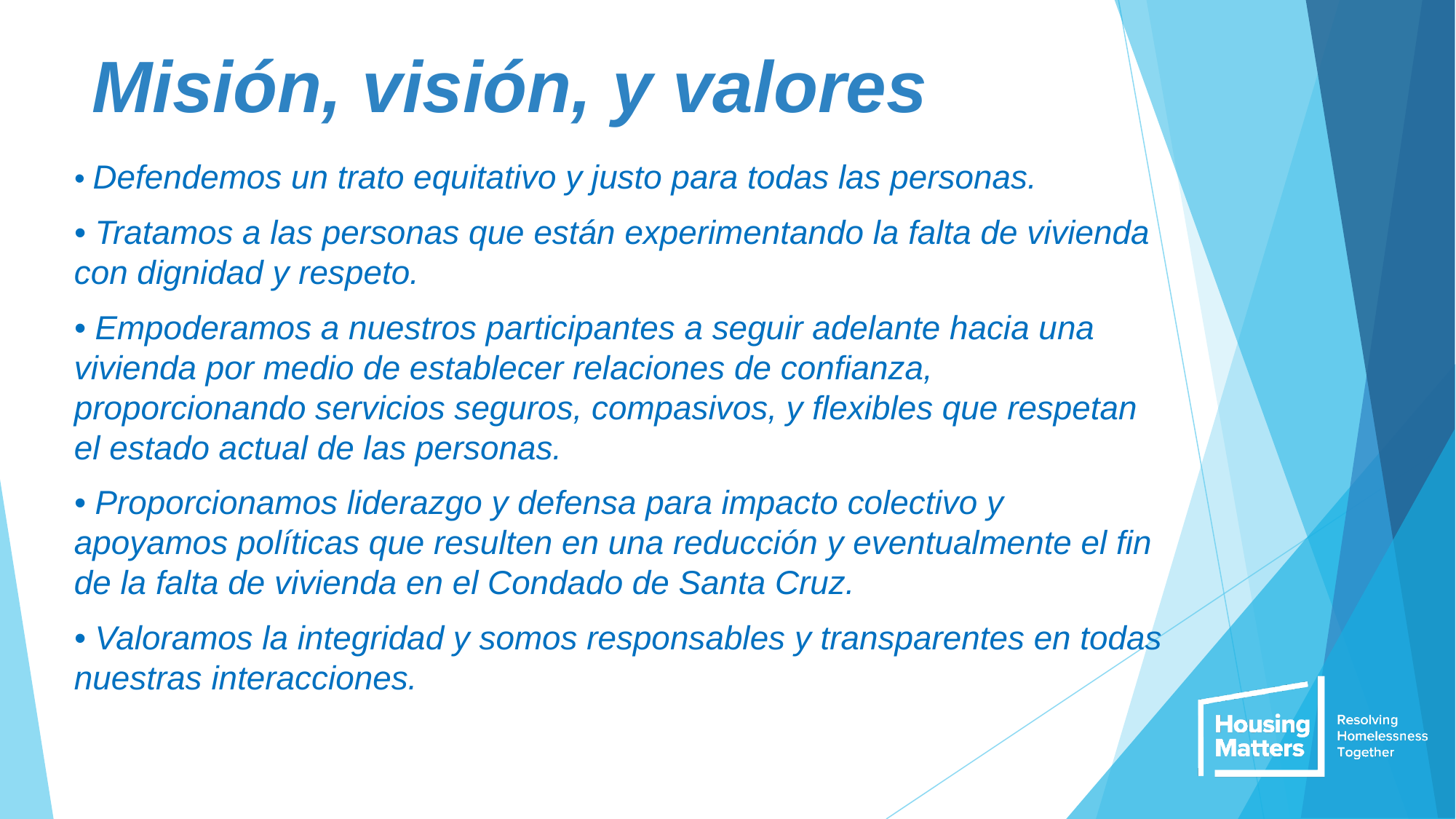

# Misión, visión, y valores
• Defendemos un trato equitativo y justo para todas las personas.
• Tratamos a las personas que están experimentando la falta de vivienda con dignidad y respeto.
• Empoderamos a nuestros participantes a seguir adelante hacia una vivienda por medio de establecer relaciones de confianza, proporcionando servicios seguros, compasivos, y flexibles que respetan el estado actual de las personas.
• Proporcionamos liderazgo y defensa para impacto colectivo y apoyamos políticas que resulten en una reducción y eventualmente el fin de la falta de vivienda en el Condado de Santa Cruz.
• Valoramos la integridad y somos responsables y transparentes en todas nuestras interacciones.